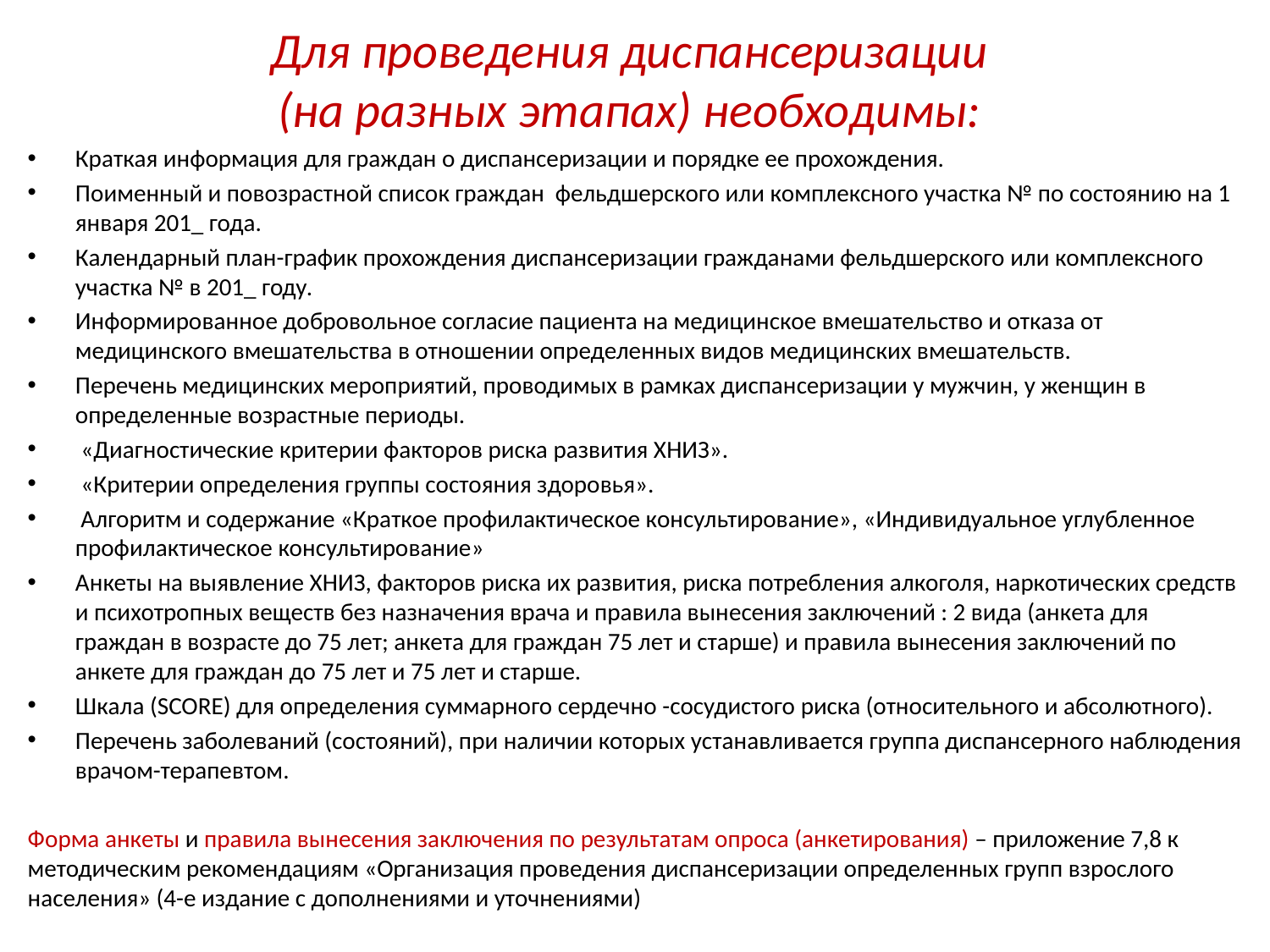

# Для проведения диспансеризации (на разных этапах) необходимы:
Краткая информация для граждан о диспансеризации и порядке ее прохождения.
Поименный и повозрастной список граждан  фельдшерского или комплексного участка № по состоянию на 1 января 201_ года.
Календарный план-график прохождения диспансеризации гражданами фельдшерского или комплексного участка № в 201_ году.
Информированное добровольное согласие пациента на медицинское вмешательство и отказа от медицинского вмешательства в отношении определенных видов медицинских вмешательств.
Перечень медицинских мероприятий, проводимых в рамках диспансеризации у мужчин, у женщин в определенные возрастные периоды.
 «Диагностические критерии факторов риска развития ХНИЗ».
 «Критерии определения группы состояния здоровья».
 Алгоритм и содержание «Краткое профилактическое консультирование», «Индивидуальное углубленное профилактическое консультирование»
Анкеты на выявление ХНИЗ, факторов риска их развития, риска потребления алкоголя, наркотических средств и психотропных веществ без назначения врача и правила вынесения заключений : 2 вида (анкета для граждан в возрасте до 75 лет; анкета для граждан 75 лет и старше) и правила вынесения заключений по анкете для граждан до 75 лет и 75 лет и старше.
Шкала (SCORE) для определения суммарного сердечно -сосудистого риска (относительного и абсолютного).
Перечень заболеваний (состояний), при наличии которых устанавливается группа диспансерного наблюдения врачом-терапевтом.

Форма анкеты и правила вынесения заключения по результатам опроса (анкетирования) – приложение 7,8 к методическим рекомендациям «Организация проведения диспансеризации определенных групп взрослого населения» (4-е издание с дополнениями и уточнениями)